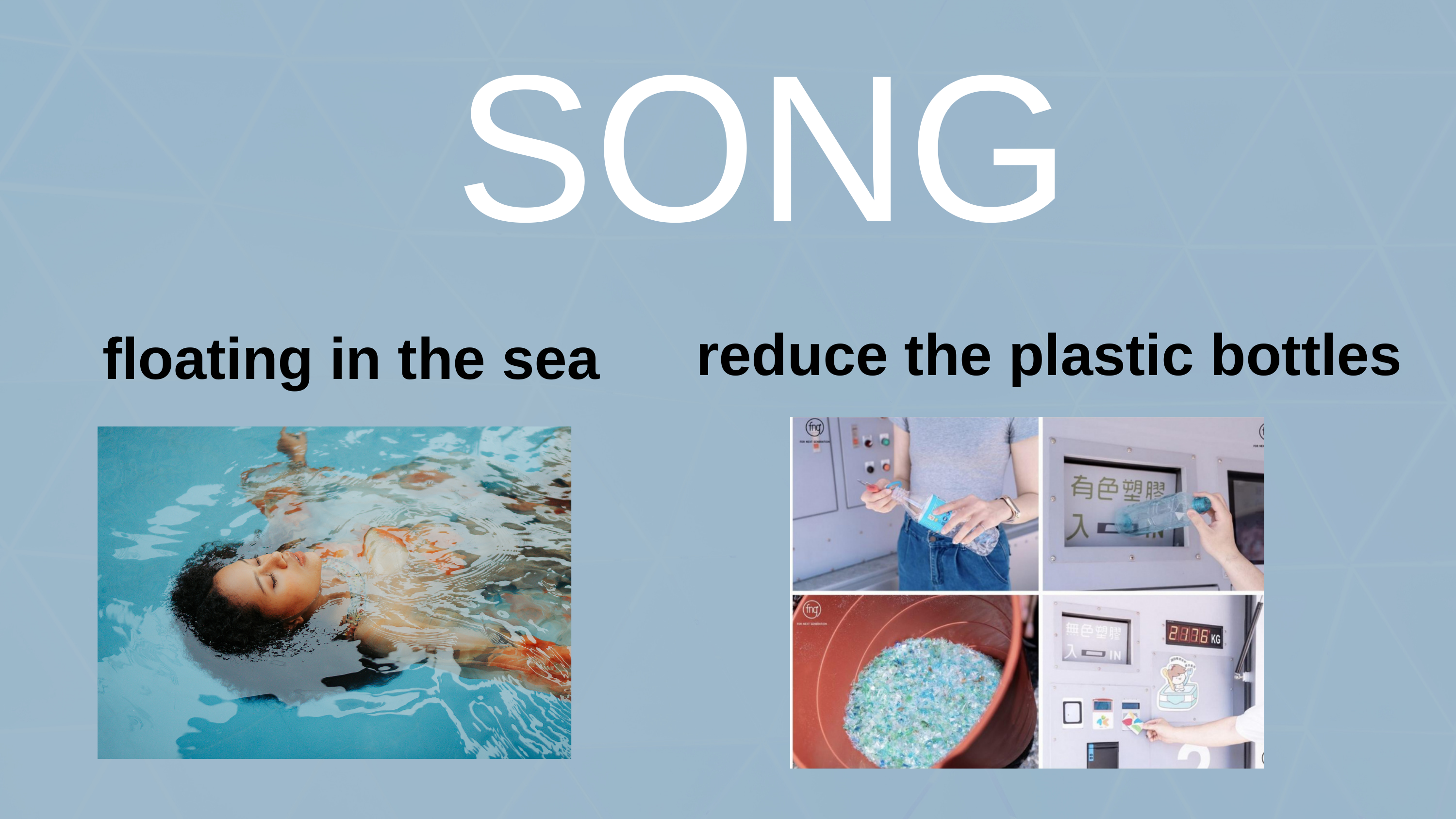

SONG
reduce the plastic bottles
floating in the sea